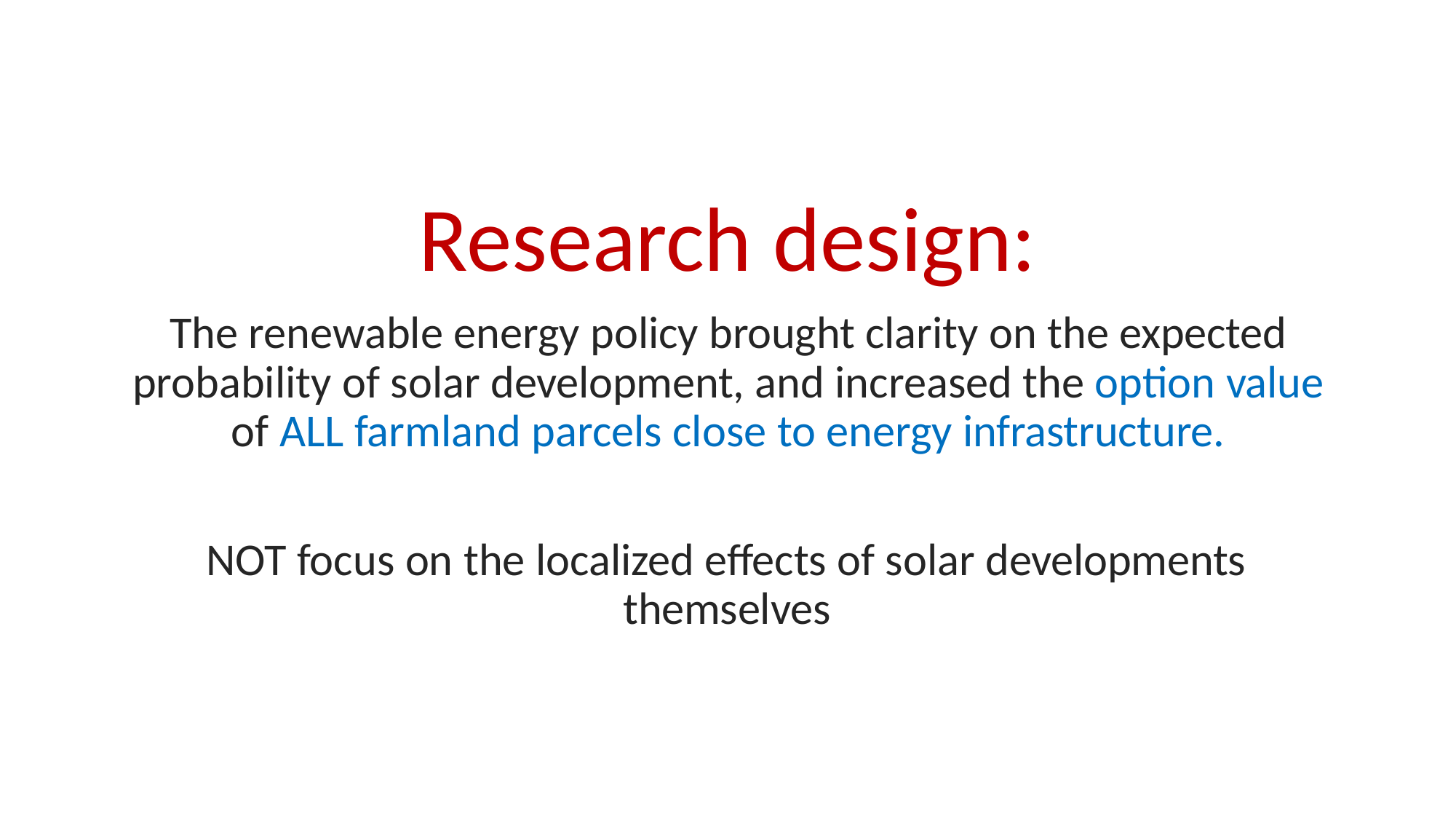

# Research design:
The renewable energy policy brought clarity on the expected probability of solar development, and increased the option value of ALL farmland parcels close to energy infrastructure.
NOT focus on the localized effects of solar developments themselves